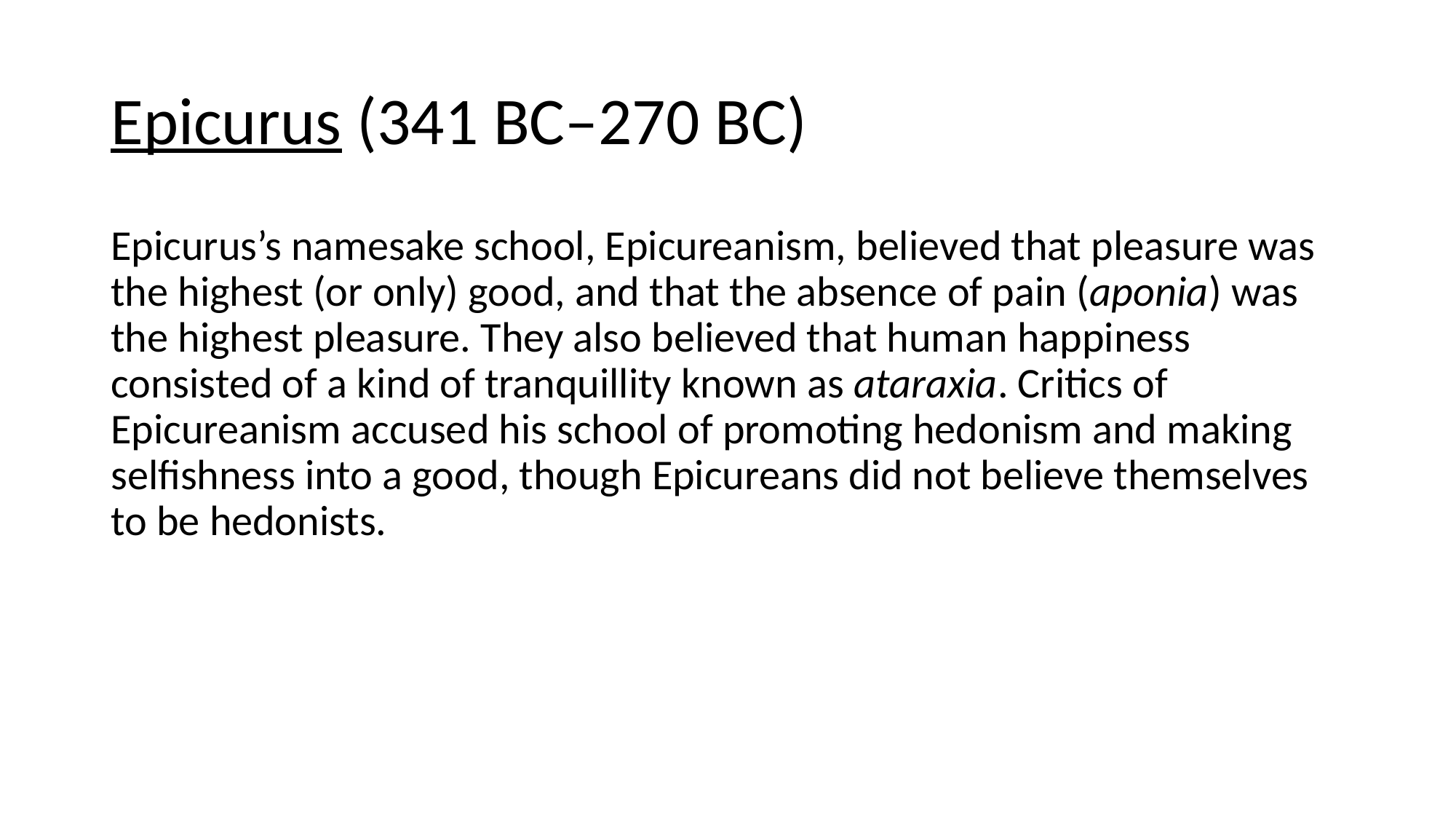

# Epicurus (341 BC–270 BC)
Epicurus’s namesake school, Epicureanism, believed that pleasure was the highest (or only) good, and that the absence of pain (aponia) was the highest pleasure. They also believed that human happiness consisted of a kind of tranquillity known as ataraxia. Critics of Epicureanism accused his school of promoting hedonism and making selfishness into a good, though Epicureans did not believe themselves to be hedonists.